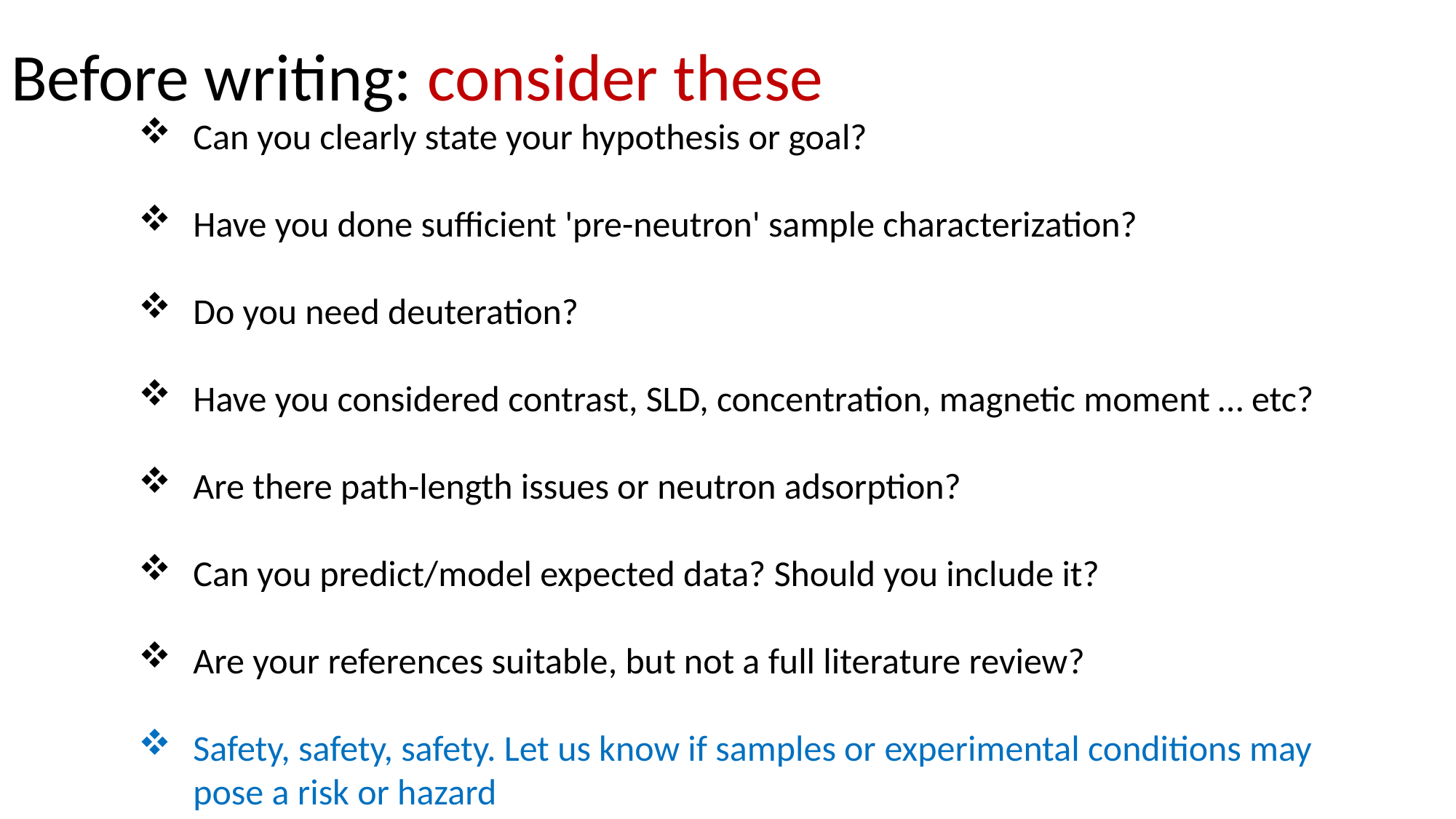

# Before writing: consider these
Can you clearly state your hypothesis or goal?

Have you done sufficient 'pre-neutron' sample characterization?
-
Do you need deuteration?
-
Have you considered contrast, SLD, concentration, magnetic moment … etc?
-
Are there path-length issues or neutron adsorption?
-
Can you predict/model expected data? Should you include it?
-
Are your references suitable, but not a full literature review?
-
Safety, safety, safety. Let us know if samples or experimental conditions may pose a risk or hazard
-